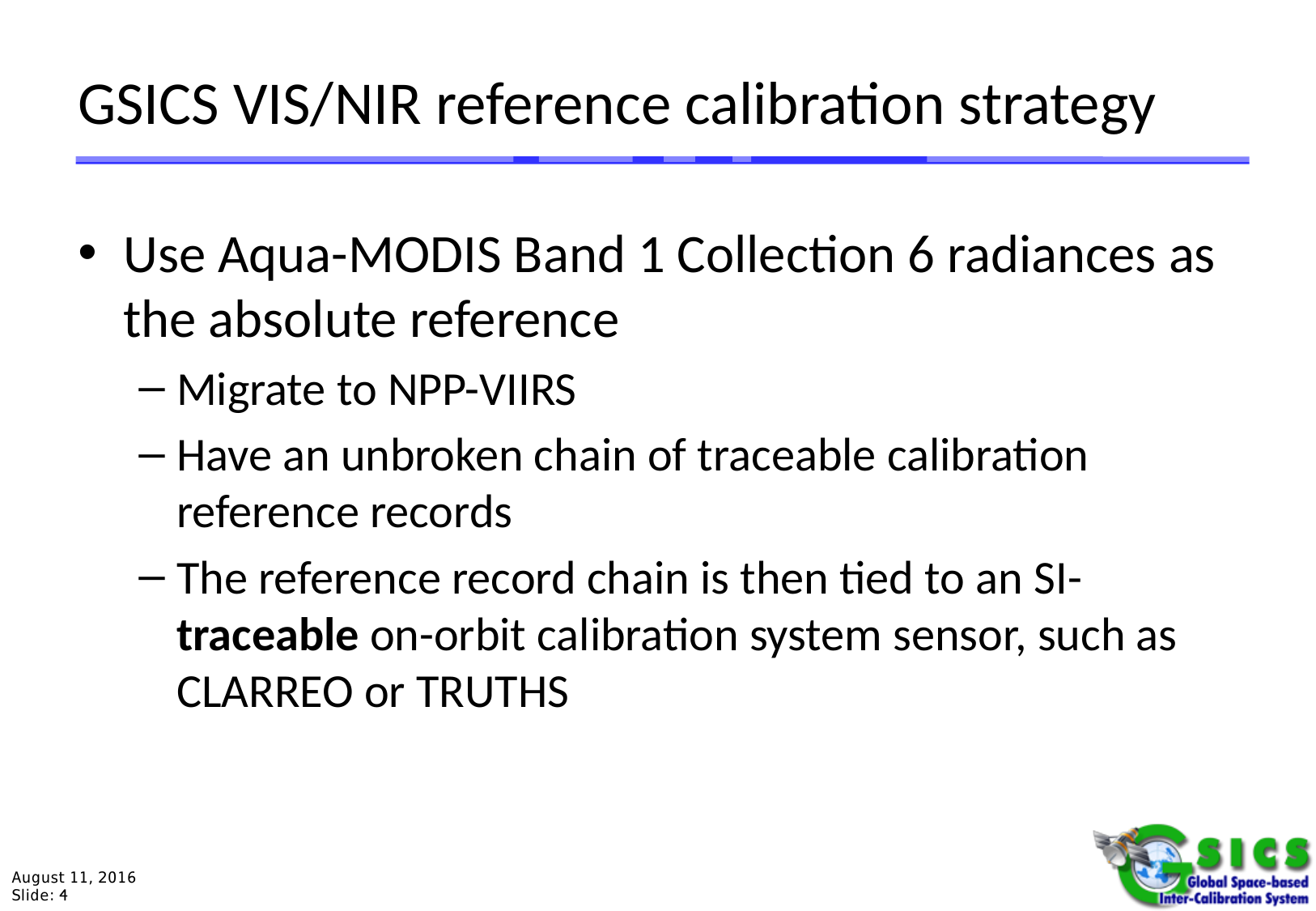

# GSICS VIS/NIR reference calibration strategy
Use Aqua-MODIS Band 1 Collection 6 radiances as the absolute reference
Migrate to NPP-VIIRS
Have an unbroken chain of traceable calibration reference records
The reference record chain is then tied to an SI-traceable on-orbit calibration system sensor, such as CLARREO or TRUTHS